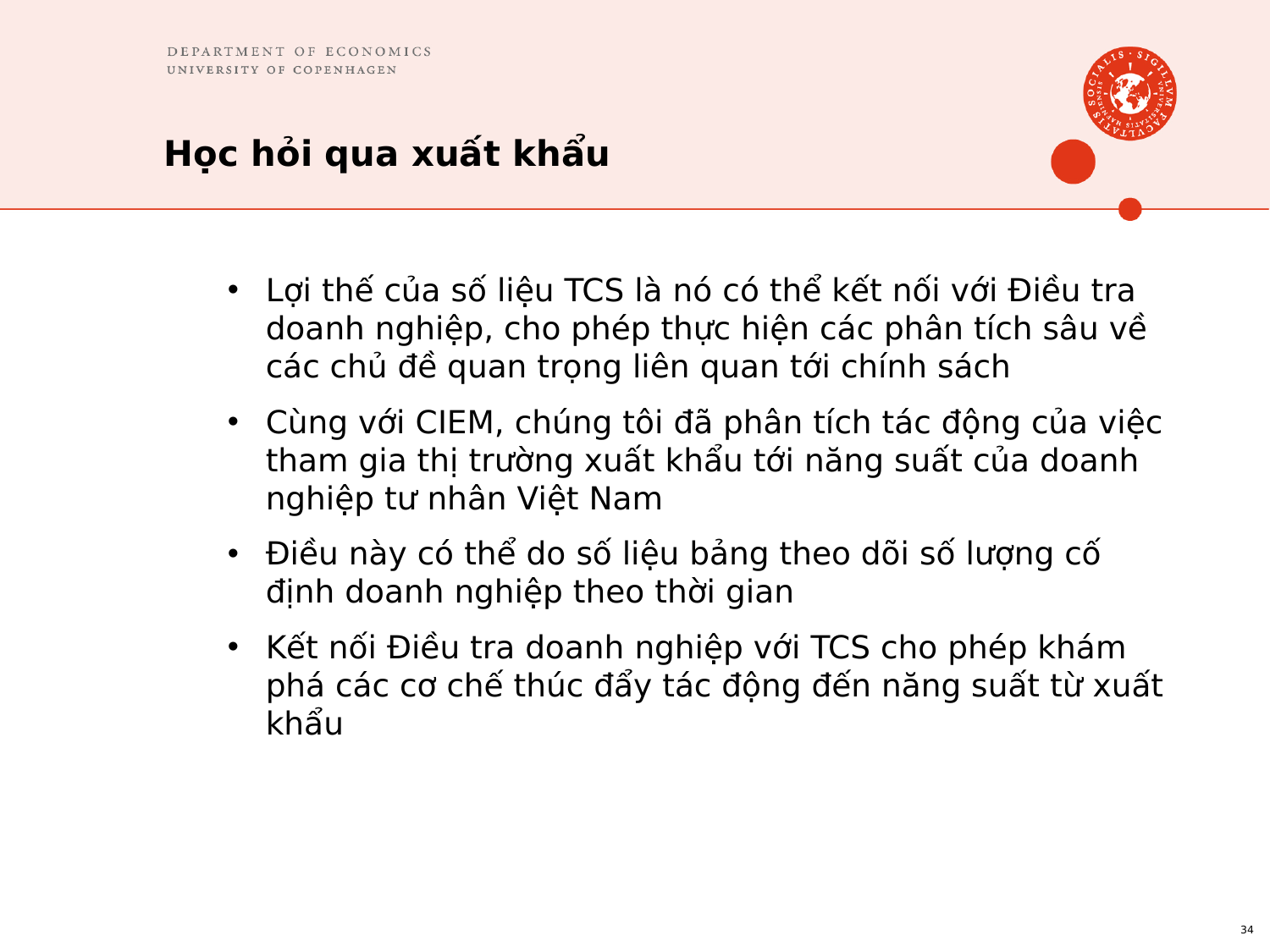

# Học hỏi qua xuất khẩu
Lợi thế của số liệu TCS là nó có thể kết nối với Điều tra doanh nghiệp, cho phép thực hiện các phân tích sâu về các chủ đề quan trọng liên quan tới chính sách
Cùng với CIEM, chúng tôi đã phân tích tác động của việc tham gia thị trường xuất khẩu tới năng suất của doanh nghiệp tư nhân Việt Nam
Điều này có thể do số liệu bảng theo dõi số lượng cố định doanh nghiệp theo thời gian
Kết nối Điều tra doanh nghiệp với TCS cho phép khám phá các cơ chế thúc đẩy tác động đến năng suất từ xuất khẩu
34